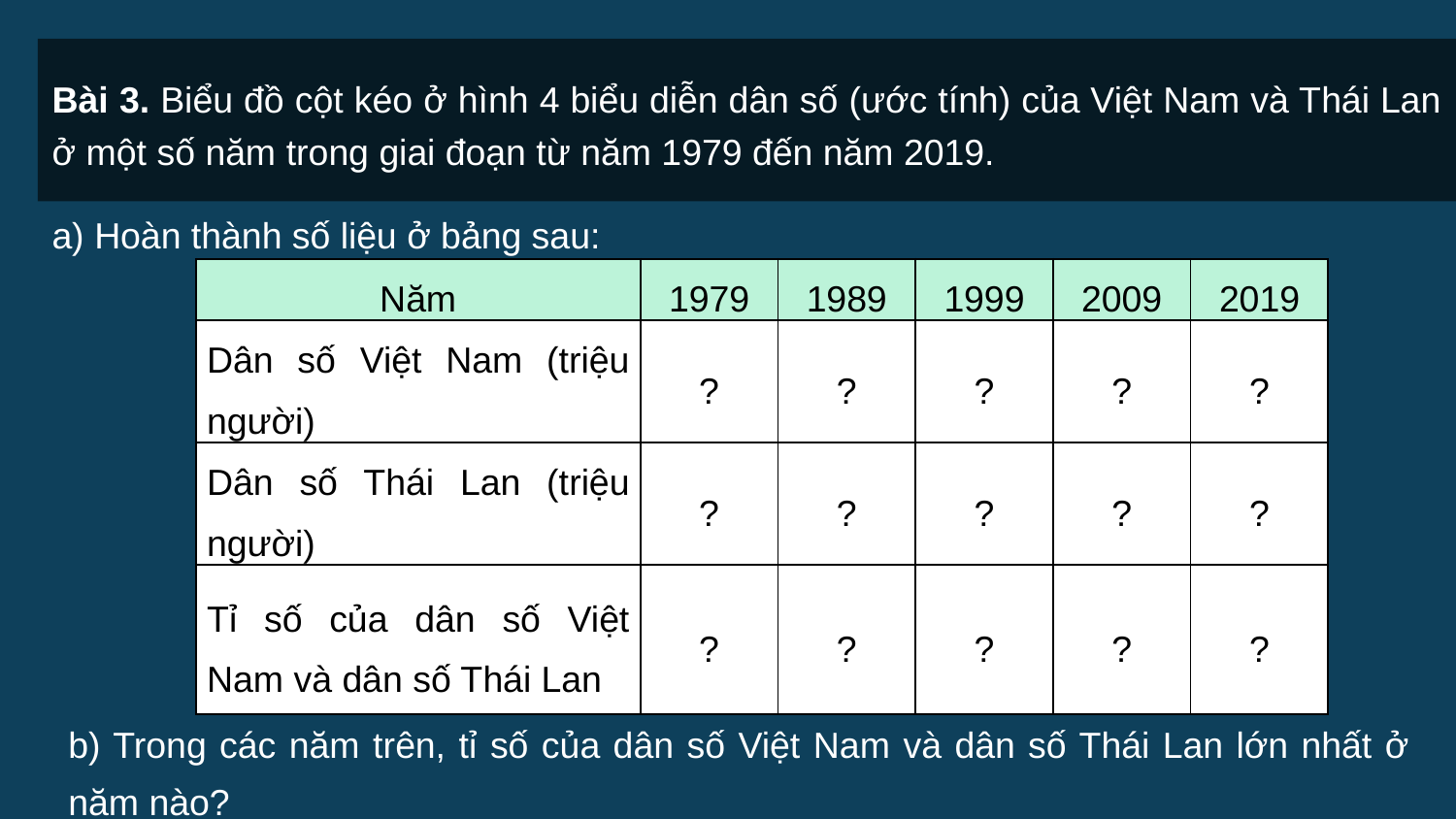

Bài 3. Biểu đồ cột kéo ở hình 4 biểu diễn dân số (ước tính) của Việt Nam và Thái Lan ở một số năm trong giai đoạn từ năm 1979 đến năm 2019.
a) Hoàn thành số liệu ở bảng sau:
| Năm | 1979 | 1989 | 1999 | 2009 | 2019 |
| --- | --- | --- | --- | --- | --- |
| Dân số Việt Nam (triệu người) | ? | ? | ? | ? | ? |
| Dân số Thái Lan (triệu người) | ? | ? | ? | ? | ? |
| Tỉ số của dân số Việt Nam và dân số Thái Lan | ? | ? | ? | ? | ? |
b) Trong các năm trên, tỉ số của dân số Việt Nam và dân số Thái Lan lớn nhất ở năm nào?